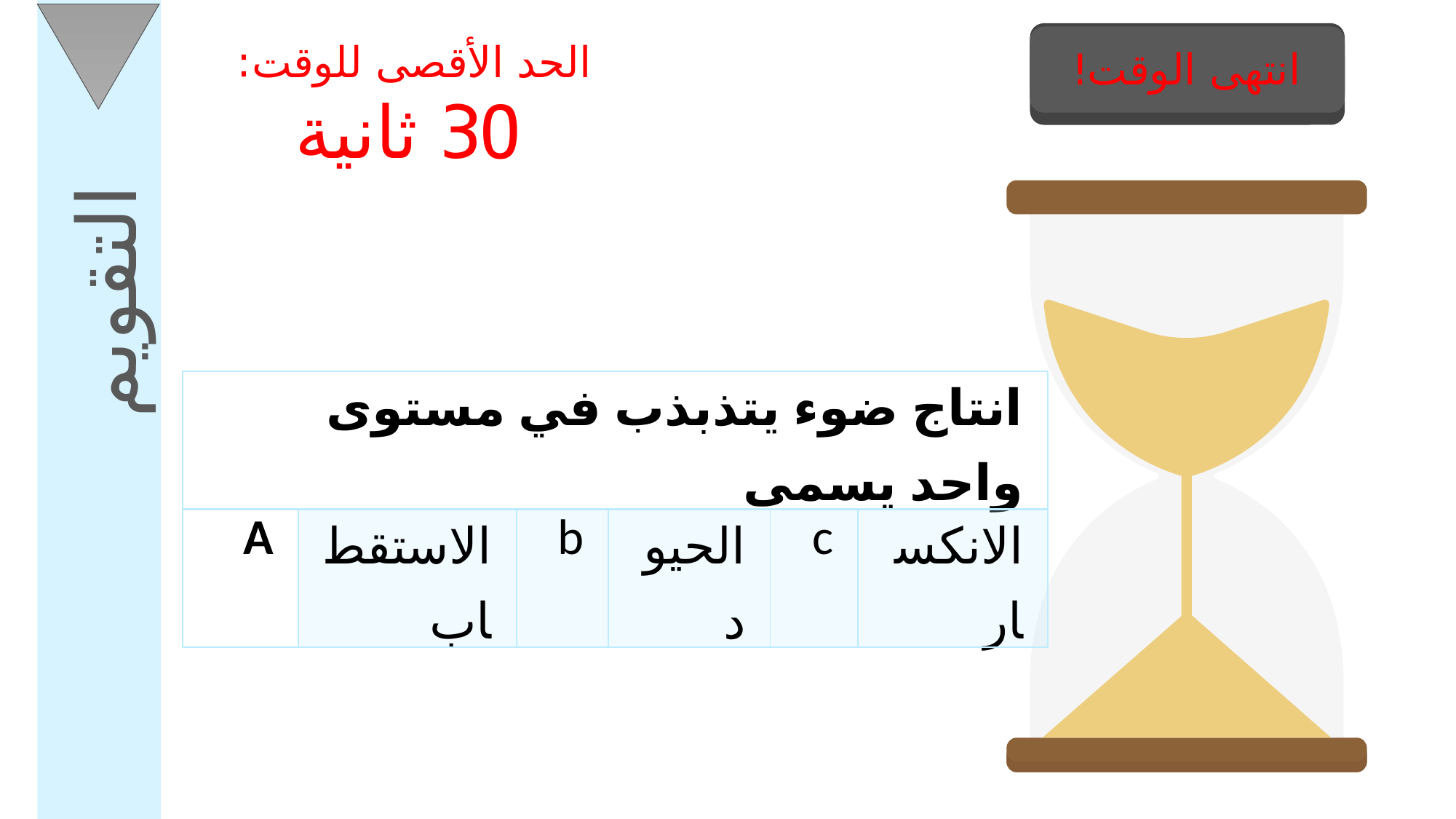

التقويم

انتهى الوقت!
الحد الأقصى للوقت:
30 ثانية
بدء المؤقت

| انتاج ضوء يتذبذب في مستوى واحد يسمى | انتاج ضوء يتذبذب في مستوى واحد يسمى |  |  |  |  |
| --- | --- | --- | --- | --- | --- |
| A | الاستقطاب | b | الحيود | c | الانكسار |